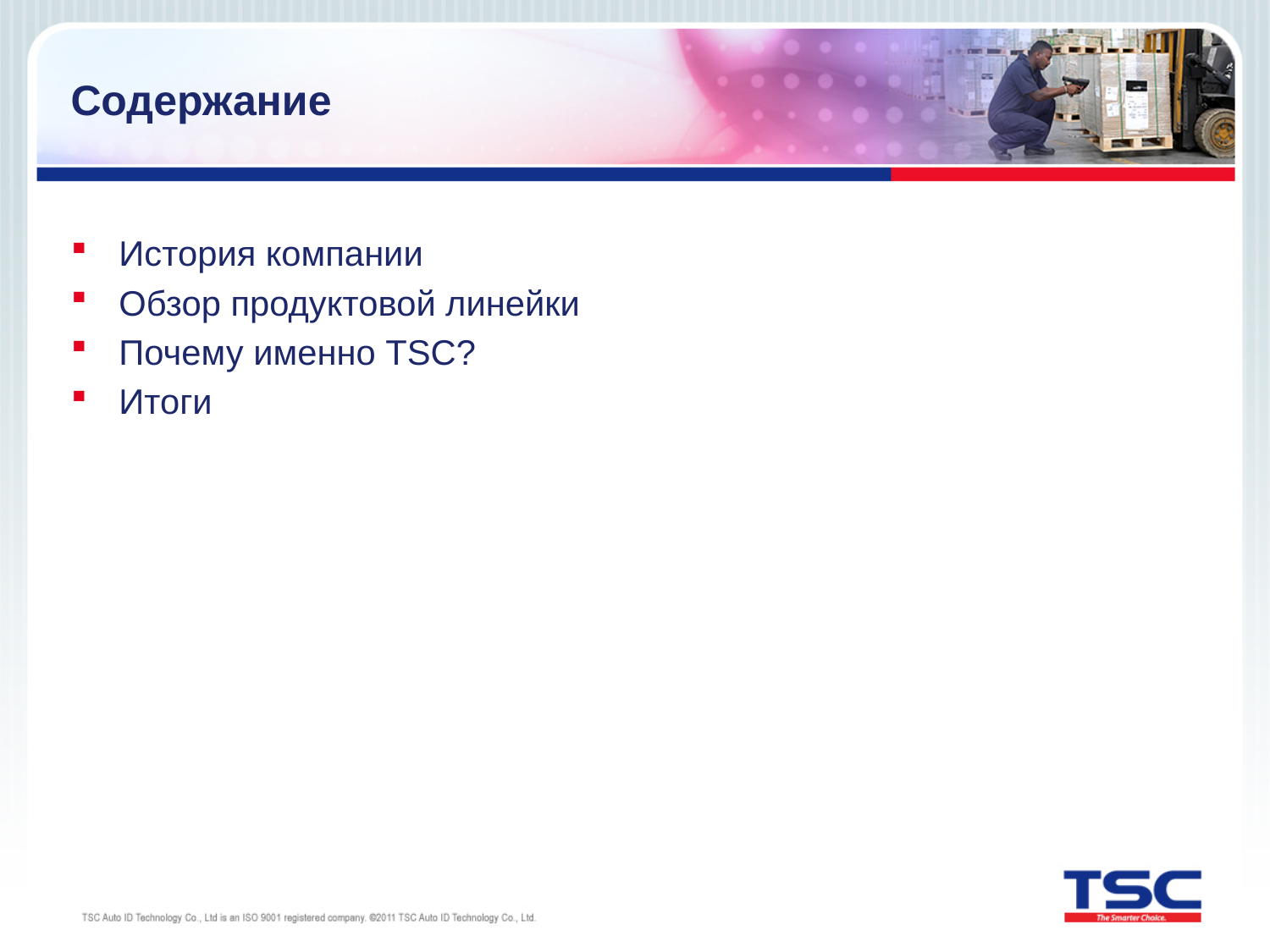

# Содержание
История компании
Обзор продуктовой линейки
Почему именно TSC?
Итоги